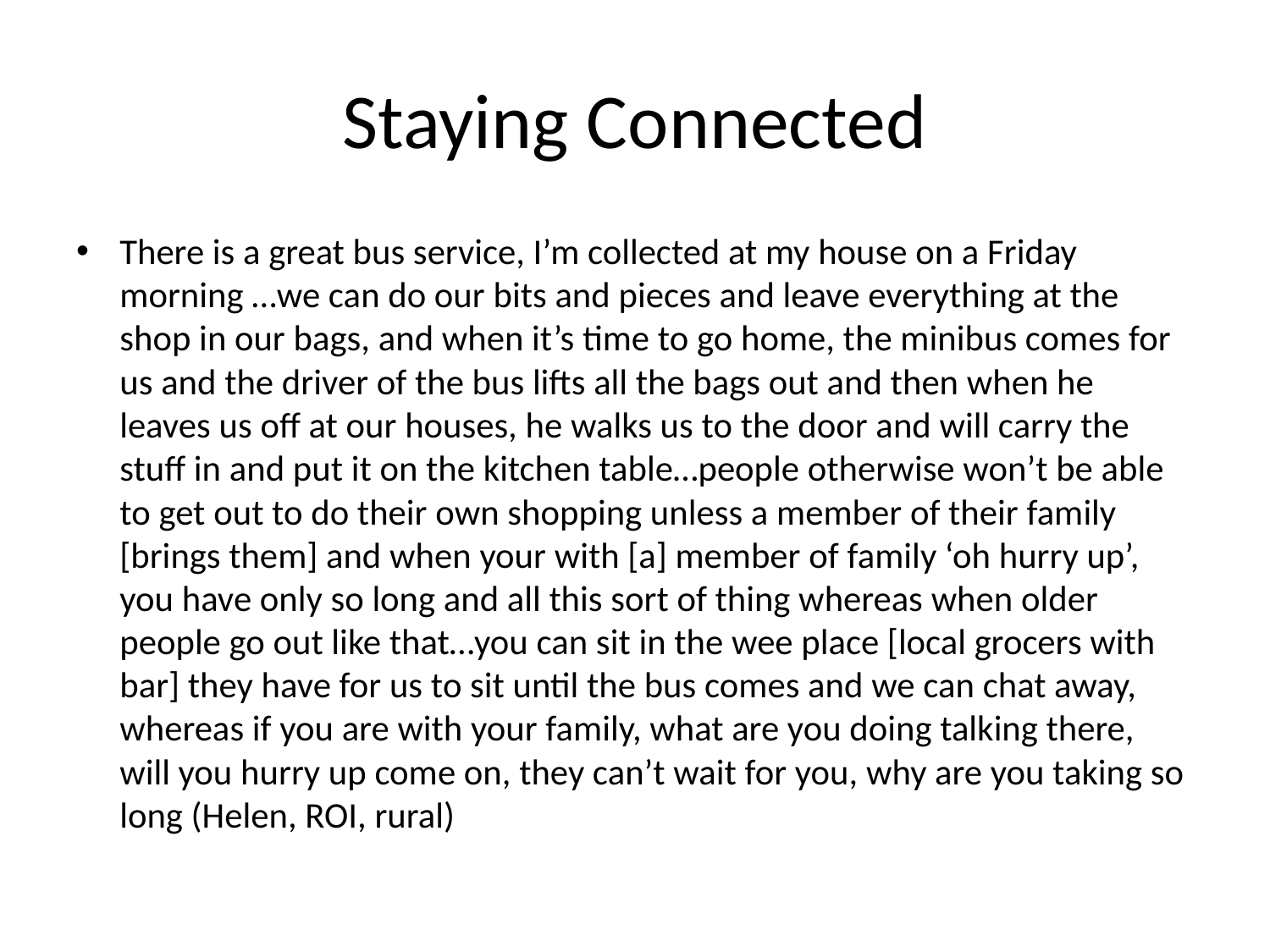

# Staying Connected
There is a great bus service, I’m collected at my house on a Friday morning …we can do our bits and pieces and leave everything at the shop in our bags, and when it’s time to go home, the minibus comes for us and the driver of the bus lifts all the bags out and then when he leaves us off at our houses, he walks us to the door and will carry the stuff in and put it on the kitchen table…people otherwise won’t be able to get out to do their own shopping unless a member of their family [brings them] and when your with [a] member of family ‘oh hurry up’, you have only so long and all this sort of thing whereas when older people go out like that…you can sit in the wee place [local grocers with bar] they have for us to sit until the bus comes and we can chat away, whereas if you are with your family, what are you doing talking there, will you hurry up come on, they can’t wait for you, why are you taking so long (Helen, ROI, rural)